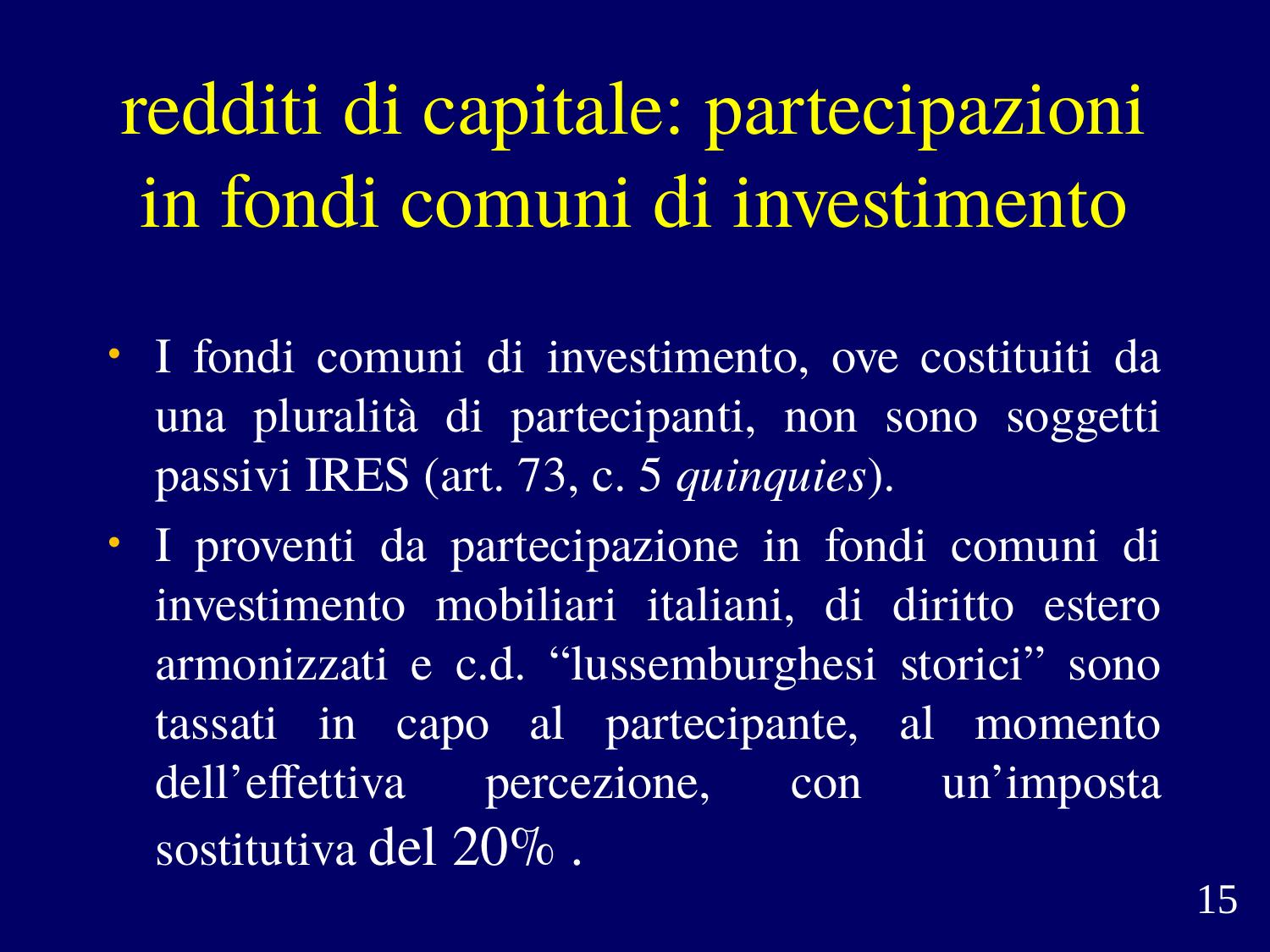

# redditi di capitale: partecipazioni in fondi comuni di investimento
I fondi comuni di investimento, ove costituiti da una pluralità di partecipanti, non sono soggetti passivi IRES (art. 73, c. 5 quinquies).
I proventi da partecipazione in fondi comuni di investimento mobiliari italiani, di diritto estero armonizzati e c.d. “lussemburghesi storici” sono tassati in capo al partecipante, al momento dell’effettiva percezione, con un’imposta sostitutiva del 20% .
15